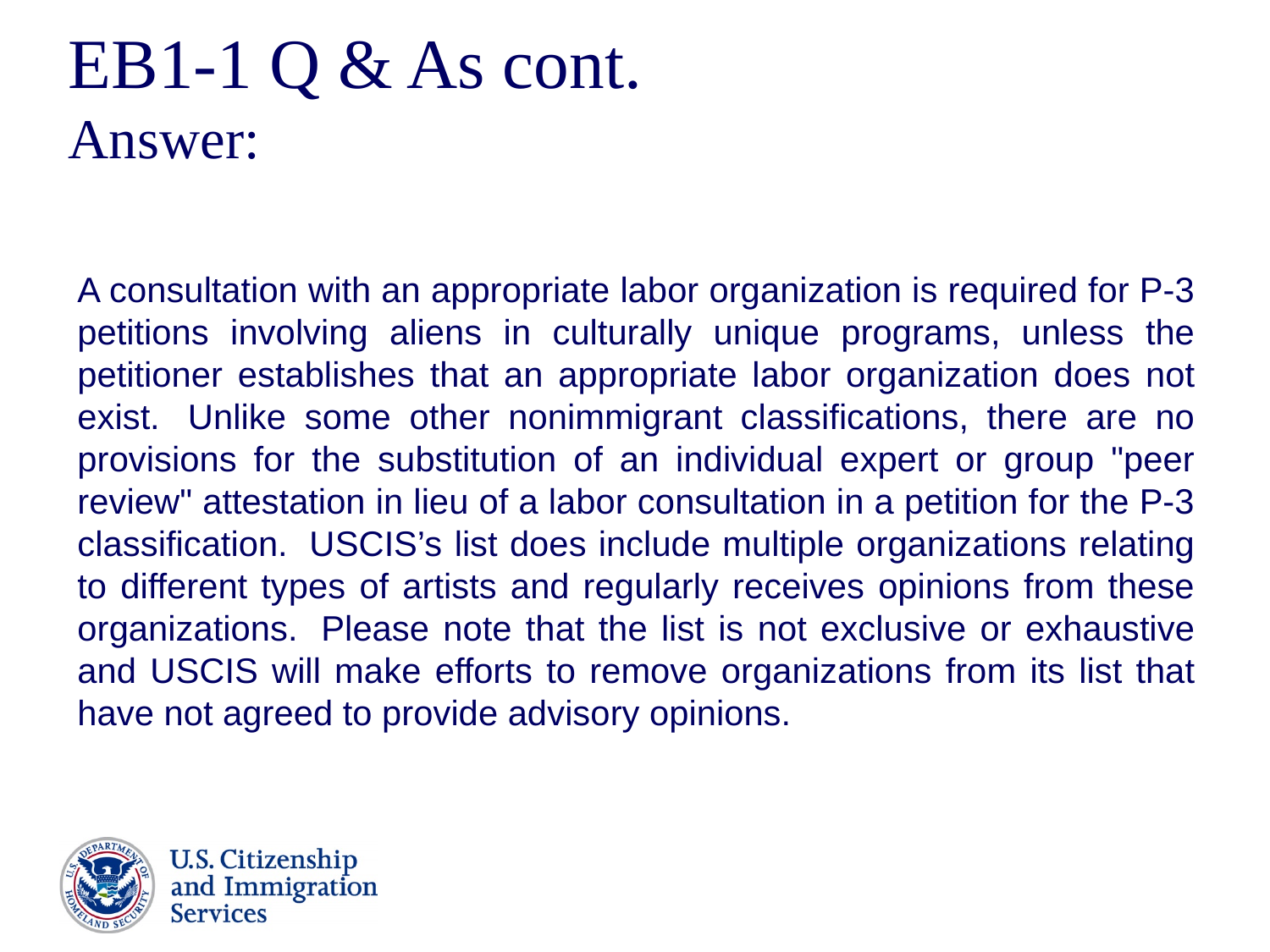

# EB1-1 Q & As cont. Answer:
A consultation with an appropriate labor organization is required for P-3 petitions involving aliens in culturally unique programs, unless the petitioner establishes that an appropriate labor organization does not exist.  Unlike some other nonimmigrant classifications, there are no provisions for the substitution of an individual expert or group "peer review" attestation in lieu of a labor consultation in a petition for the P-3 classification.  USCIS’s list does include multiple organizations relating to different types of artists and regularly receives opinions from these organizations.  Please note that the list is not exclusive or exhaustive and USCIS will make efforts to remove organizations from its list that have not agreed to provide advisory opinions.